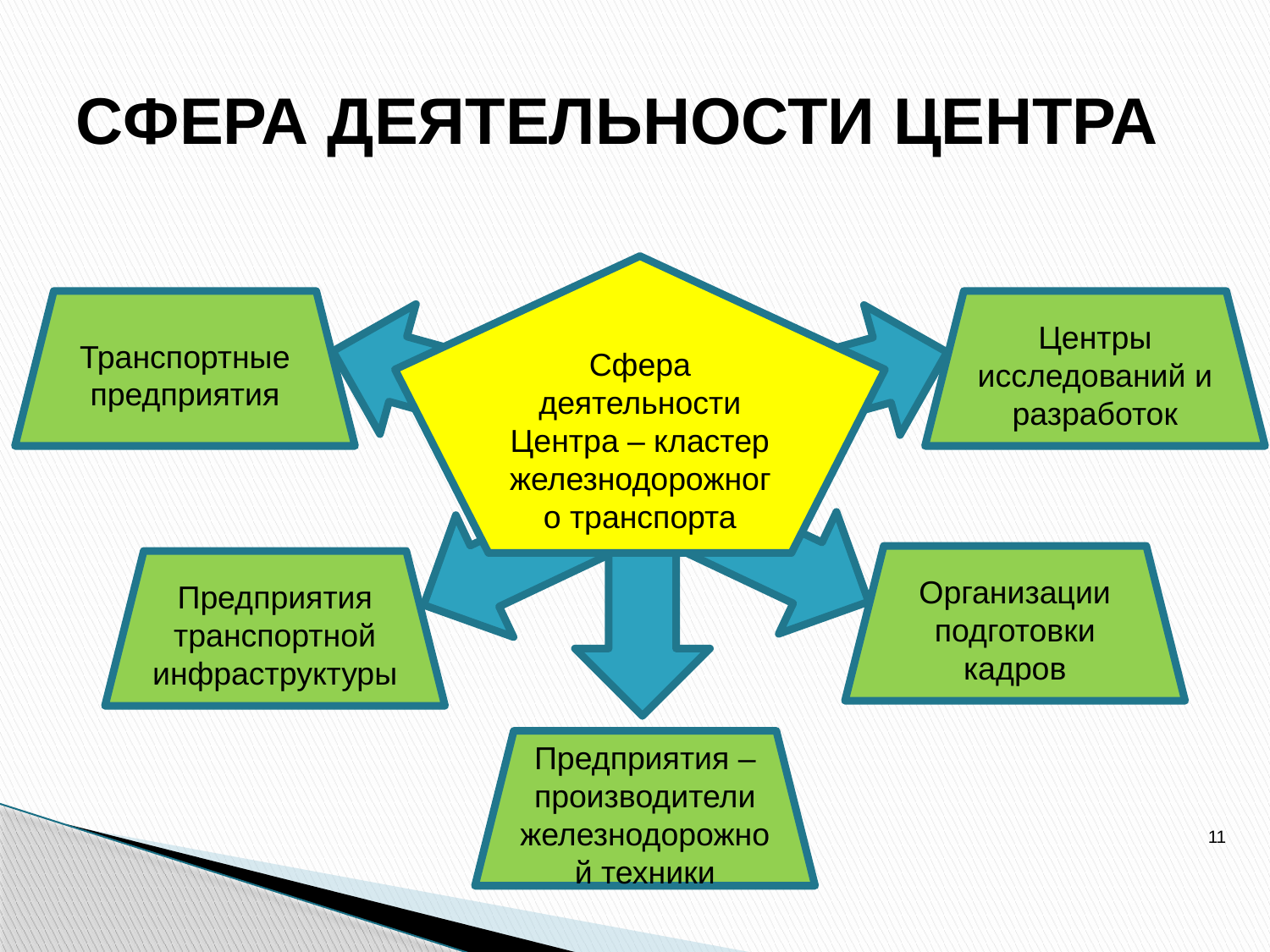

# СФЕРА ДЕЯТЕЛЬНОСТИ ЦЕНТРА
Сфера деятельности Центра – кластер железнодорожного транспорта
Транспортные предприятия
Центры исследований и разработок

Организации подготовки кадров
Предприятия транспортной инфраструктуры
Предприятия – производители железнодорожной техники
11